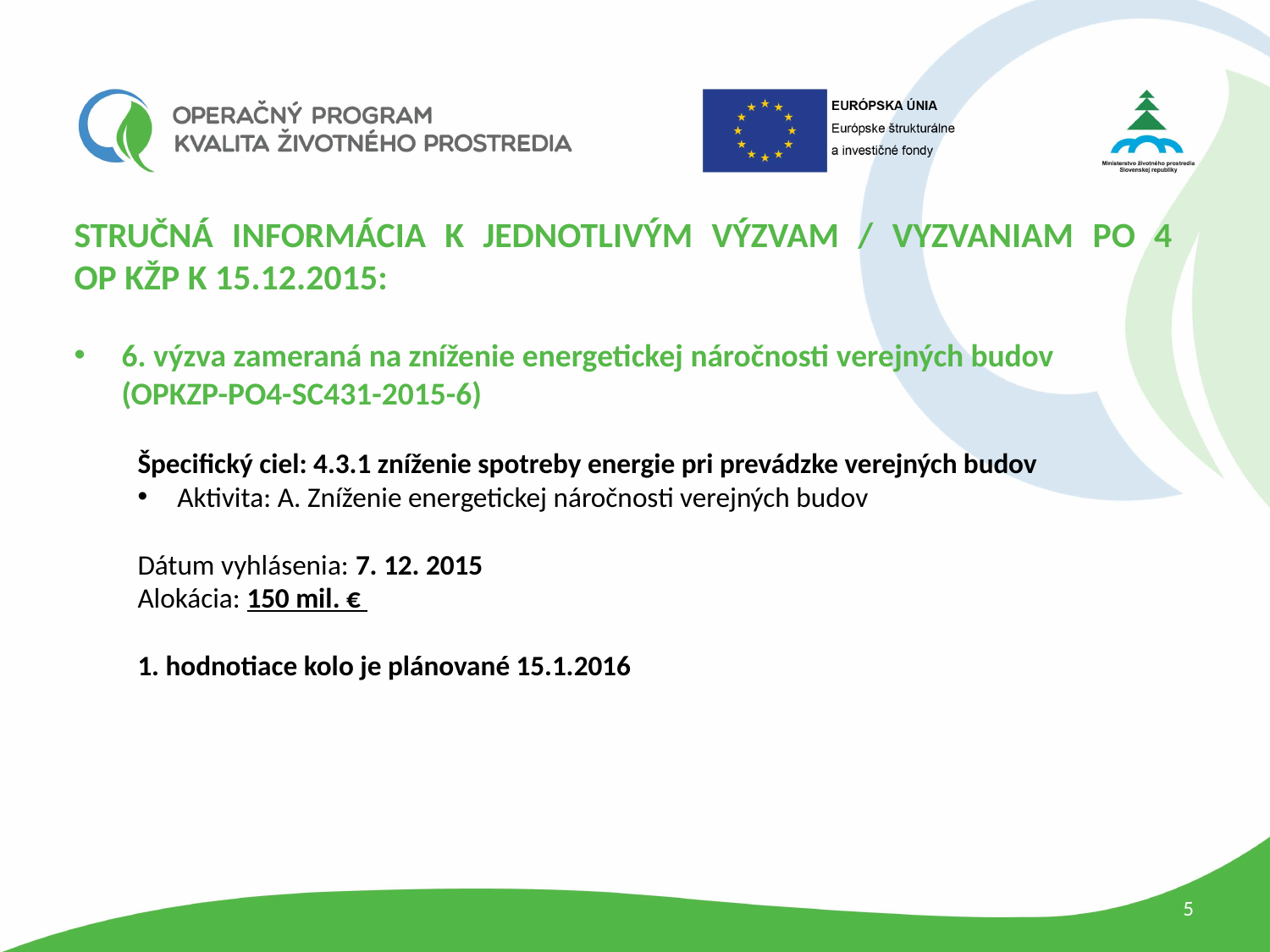

STRUČNÁ INFORMÁCIA K JEDNOTLIVÝM VÝZVAM / VYZVANIAM PO 4
OP KŽP K 15.12.2015:

6. výzva zameraná na zníženie energetickej náročnosti verejných budov
(OPKZP-PO4-SC431-2015-6)

Špecifický ciel: 4.3.1 zníženie spotreby energie pri prevádzke verejných budov
Aktivita: A. Zníženie energetickej náročnosti verejných budov

Dátum vyhlásenia: 7. 12. 2015
Alokácia: 150 mil. €

1. hodnotiace kolo je plánované 15.1.2016
5